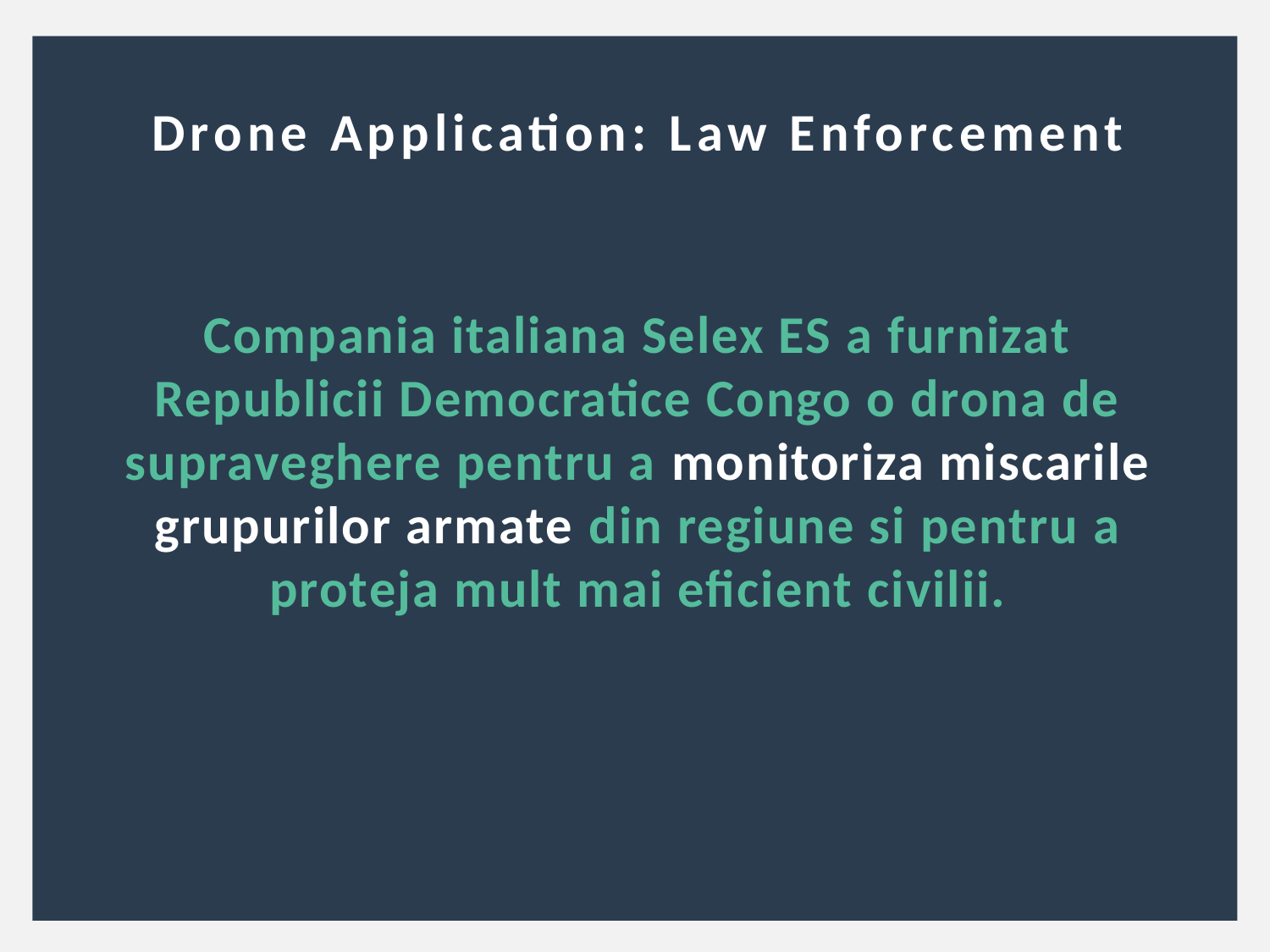

Drone Application: Law Enforcement
Compania italiana Selex ES a furnizat Republicii Democratice Congo o drona de supraveghere pentru a monitoriza miscarile grupurilor armate din regiune si pentru a proteja mult mai eficient civilii.

4